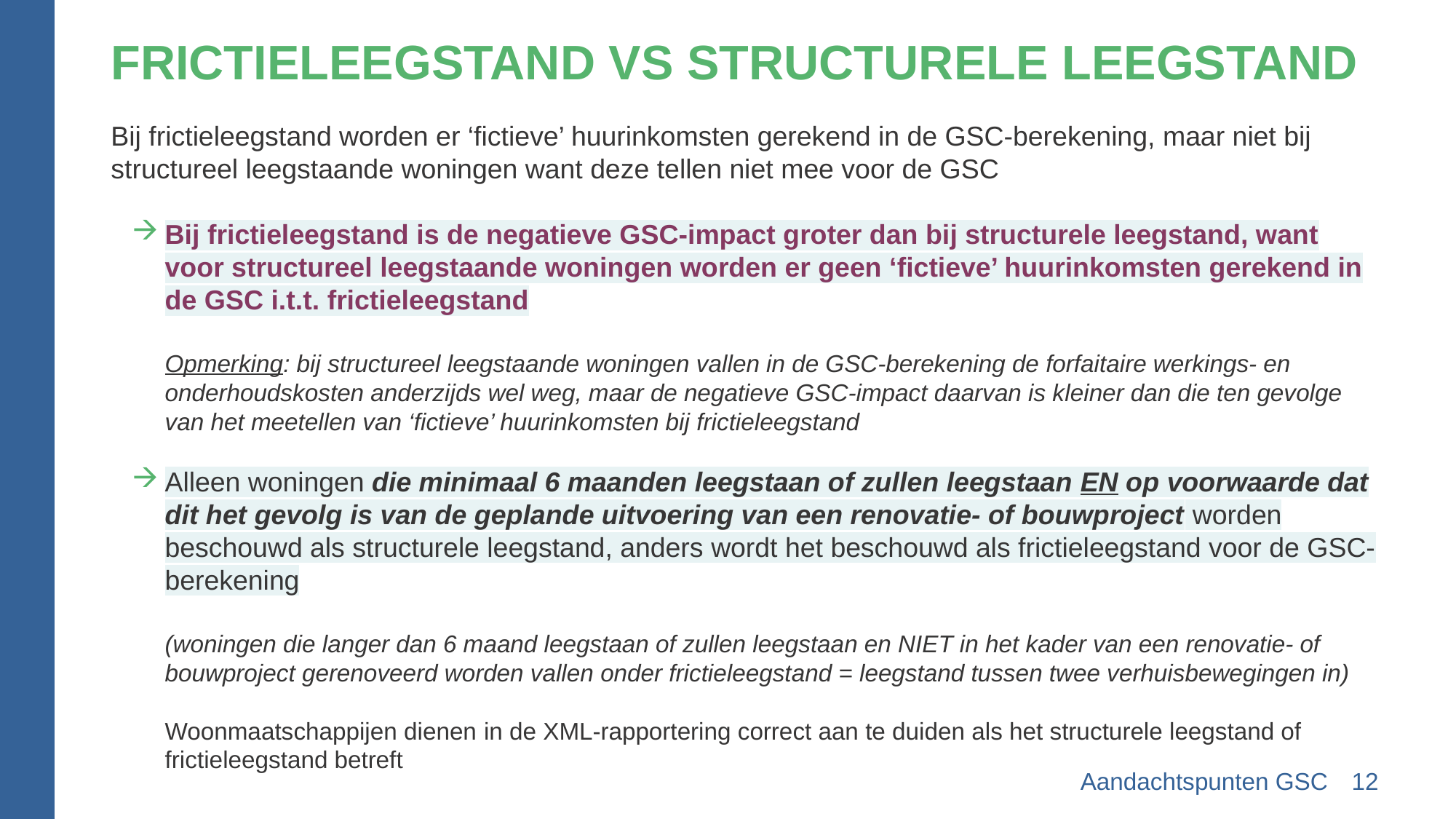

# Frictieleegstand vs structurele leegstand
Bij frictieleegstand worden er ‘fictieve’ huurinkomsten gerekend in de GSC-berekening, maar niet bij structureel leegstaande woningen want deze tellen niet mee voor de GSC

Bij frictieleegstand is de negatieve GSC-impact groter dan bij structurele leegstand, want voor structureel leegstaande woningen worden er geen ‘fictieve’ huurinkomsten gerekend in de GSC i.t.t. frictieleegstand
Opmerking: bij structureel leegstaande woningen vallen in de GSC-berekening de forfaitaire werkings- en onderhoudskosten anderzijds wel weg, maar de negatieve GSC-impact daarvan is kleiner dan die ten gevolge van het meetellen van ‘fictieve’ huurinkomsten bij frictieleegstand
Alleen woningen die minimaal 6 maanden leegstaan of zullen leegstaan EN op voorwaarde dat dit het gevolg is van de geplande uitvoering van een renovatie- of bouwproject worden beschouwd als structurele leegstand, anders wordt het beschouwd als frictieleegstand voor de GSC-berekening
(woningen die langer dan 6 maand leegstaan of zullen leegstaan en NIET in het kader van een renovatie- of bouwproject gerenoveerd worden vallen onder frictieleegstand = leegstand tussen twee verhuisbewegingen in)
Woonmaatschappijen dienen in de XML-rapportering correct aan te duiden als het structurele leegstand of frictieleegstand betreft

Aandachtspunten GSC
12